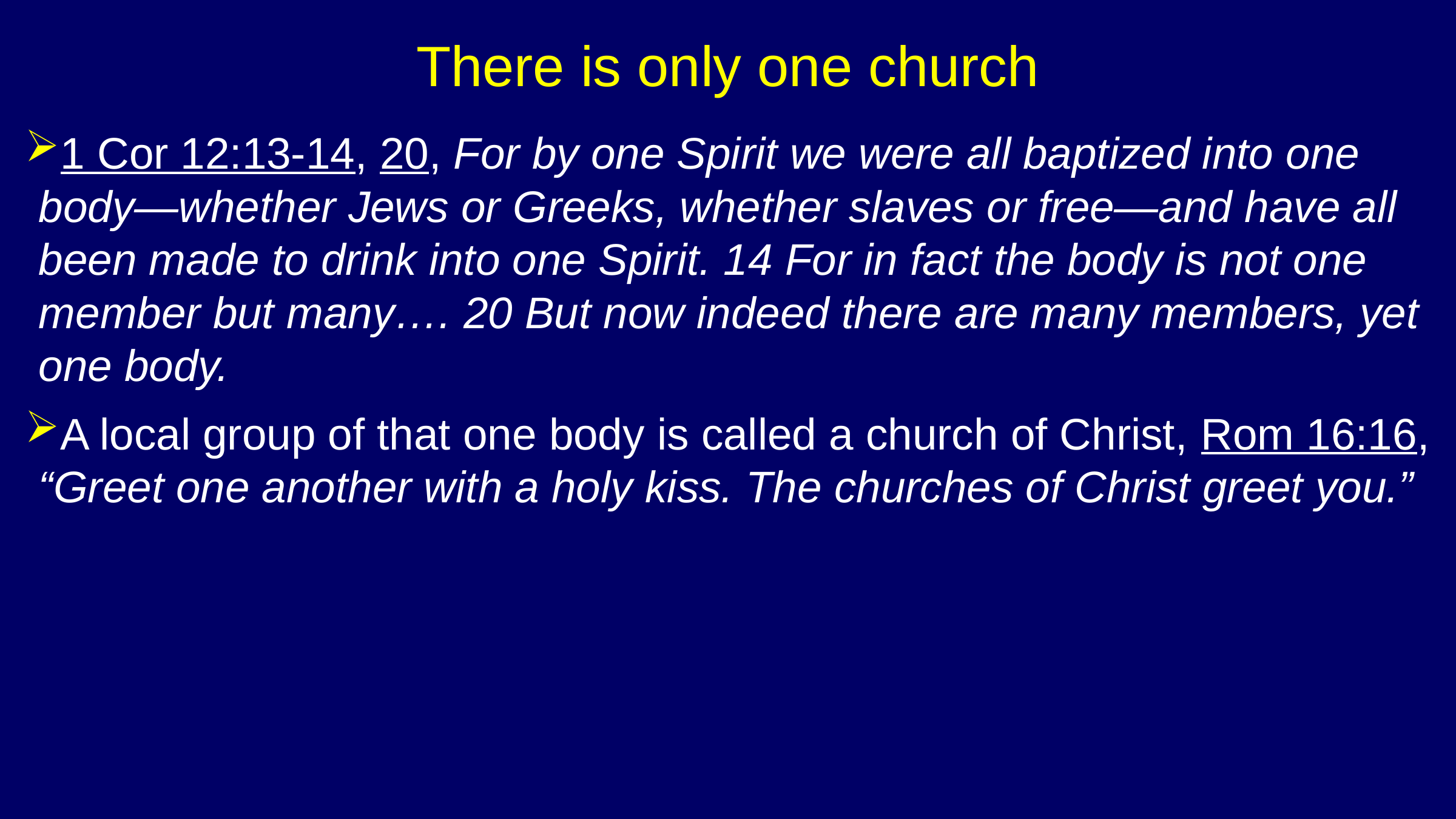

# There is only one church
1 Cor 12:13-14, 20, For by one Spirit we were all baptized into one body—whether Jews or Greeks, whether slaves or free—and have all been made to drink into one Spirit. 14 For in fact the body is not one member but many…. 20 But now indeed there are many members, yet one body.
A local group of that one body is called a church of Christ, Rom 16:16, “Greet one another with a holy kiss. The churches of Christ greet you.”